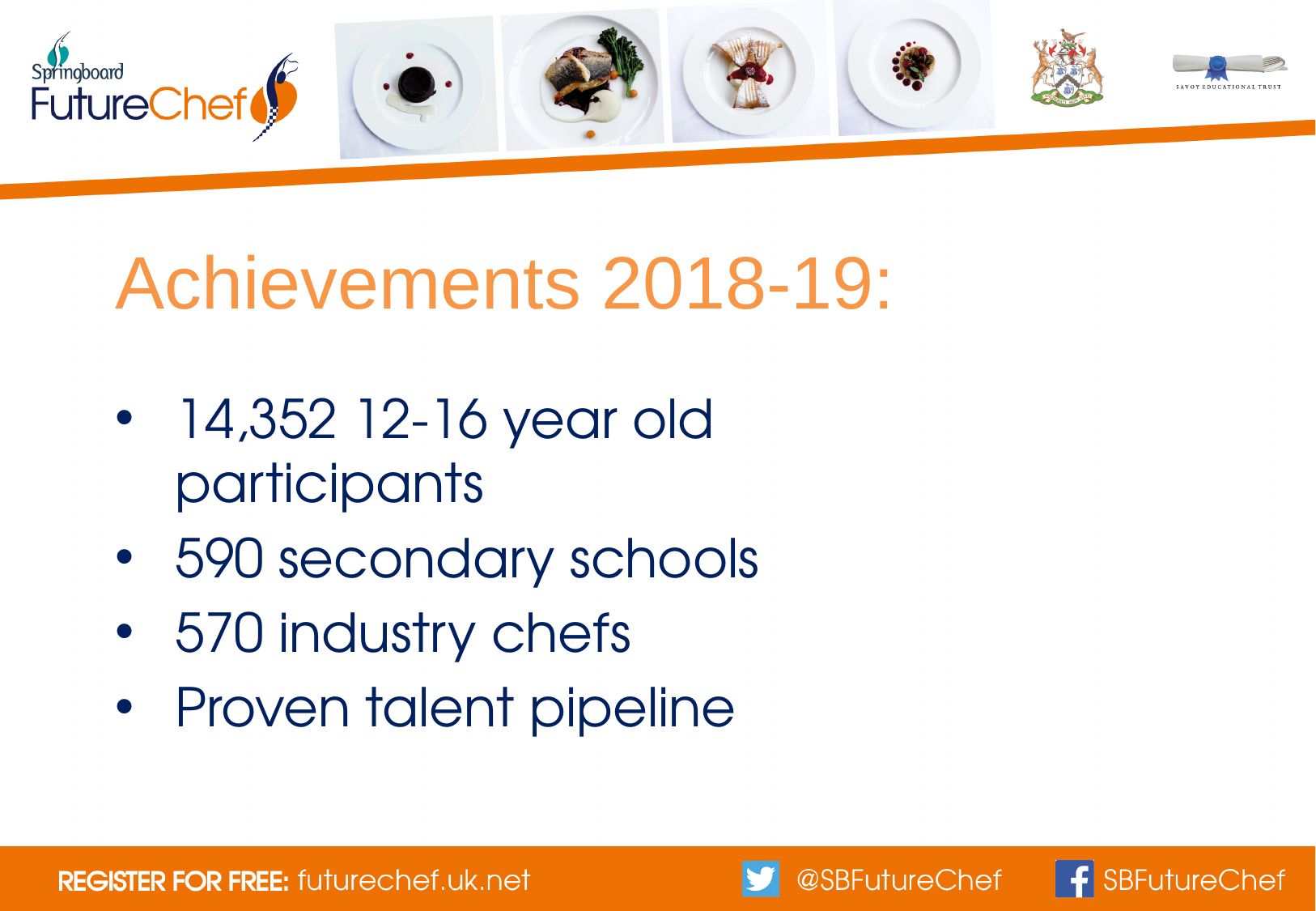

# Achievements 2018-19:
14,352 12-16 year old participants
590 secondary schools
570 industry chefs
Proven talent pipeline